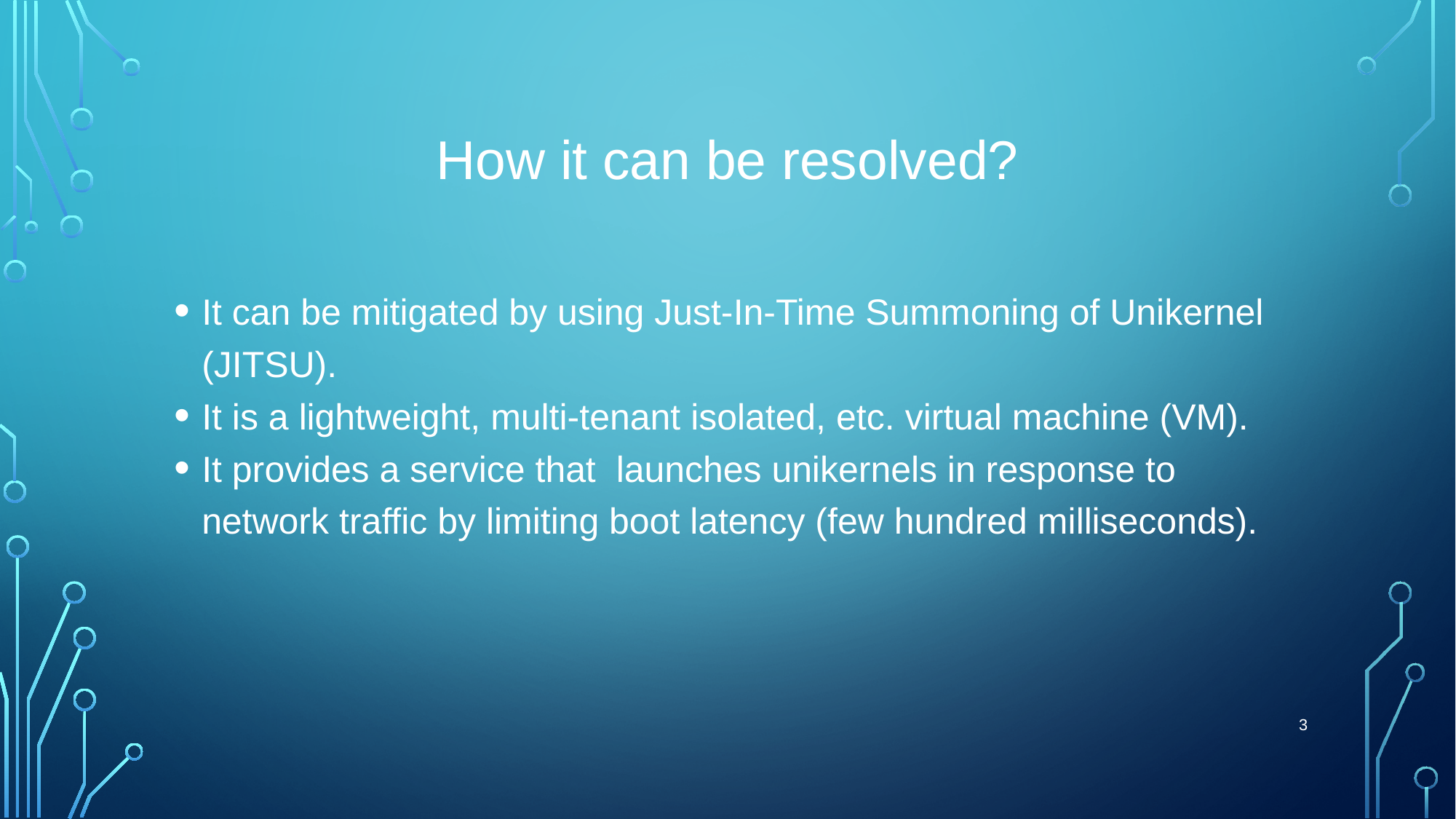

# How it can be resolved?
It can be mitigated by using Just-In-Time Summoning of Unikernel (JITSU).
It is a lightweight, multi-tenant isolated, etc. virtual machine (VM).
It provides a service that  launches unikernels in response to network traffic by limiting boot latency (few hundred milliseconds).

3